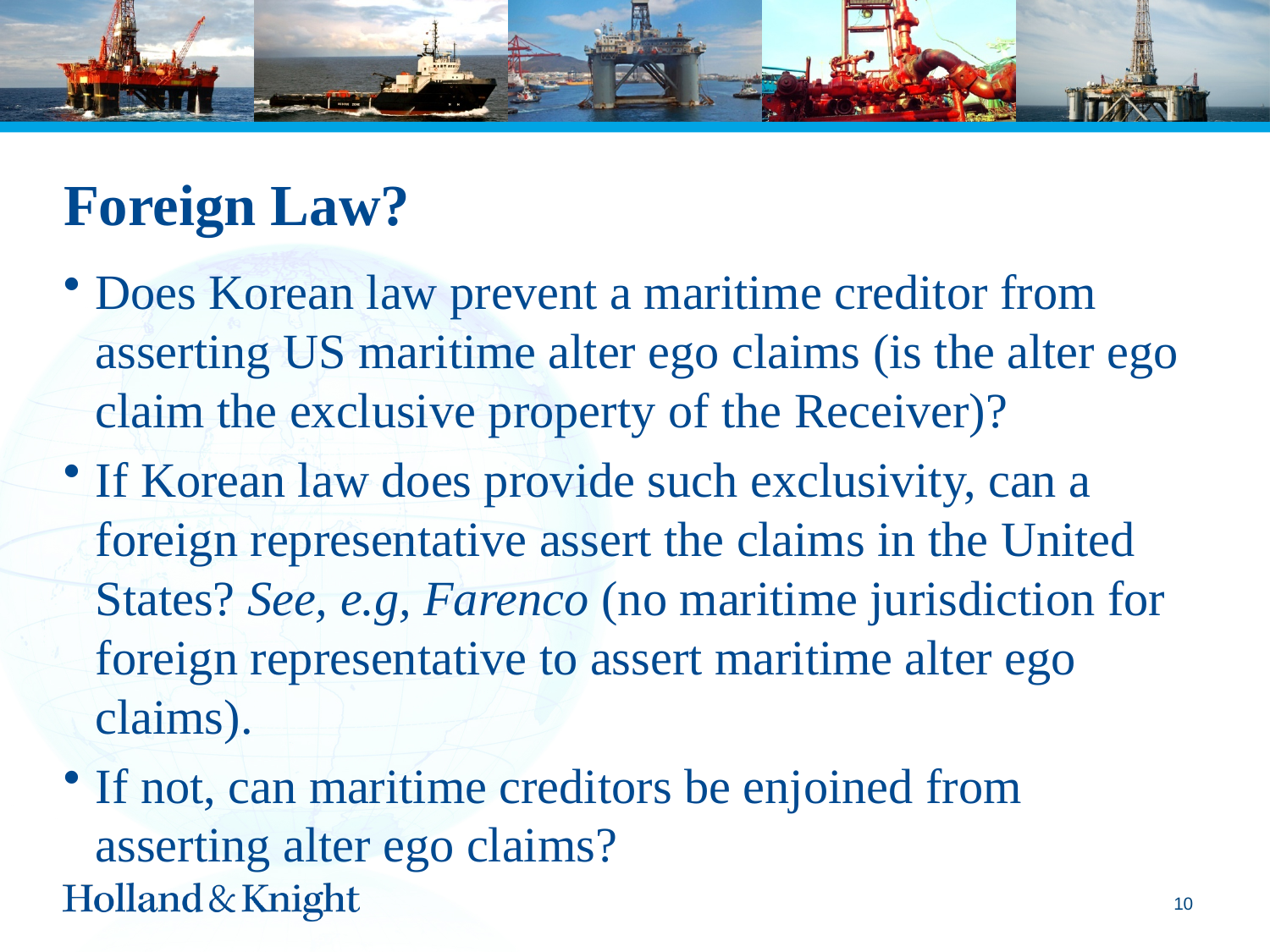

# Foreign Law?
Does Korean law prevent a maritime creditor from asserting US maritime alter ego claims (is the alter ego claim the exclusive property of the Receiver)?
If Korean law does provide such exclusivity, can a foreign representative assert the claims in the United States? See, e.g, Farenco (no maritime jurisdiction for foreign representative to assert maritime alter ego claims).
If not, can maritime creditors be enjoined from asserting alter ego claims?
10